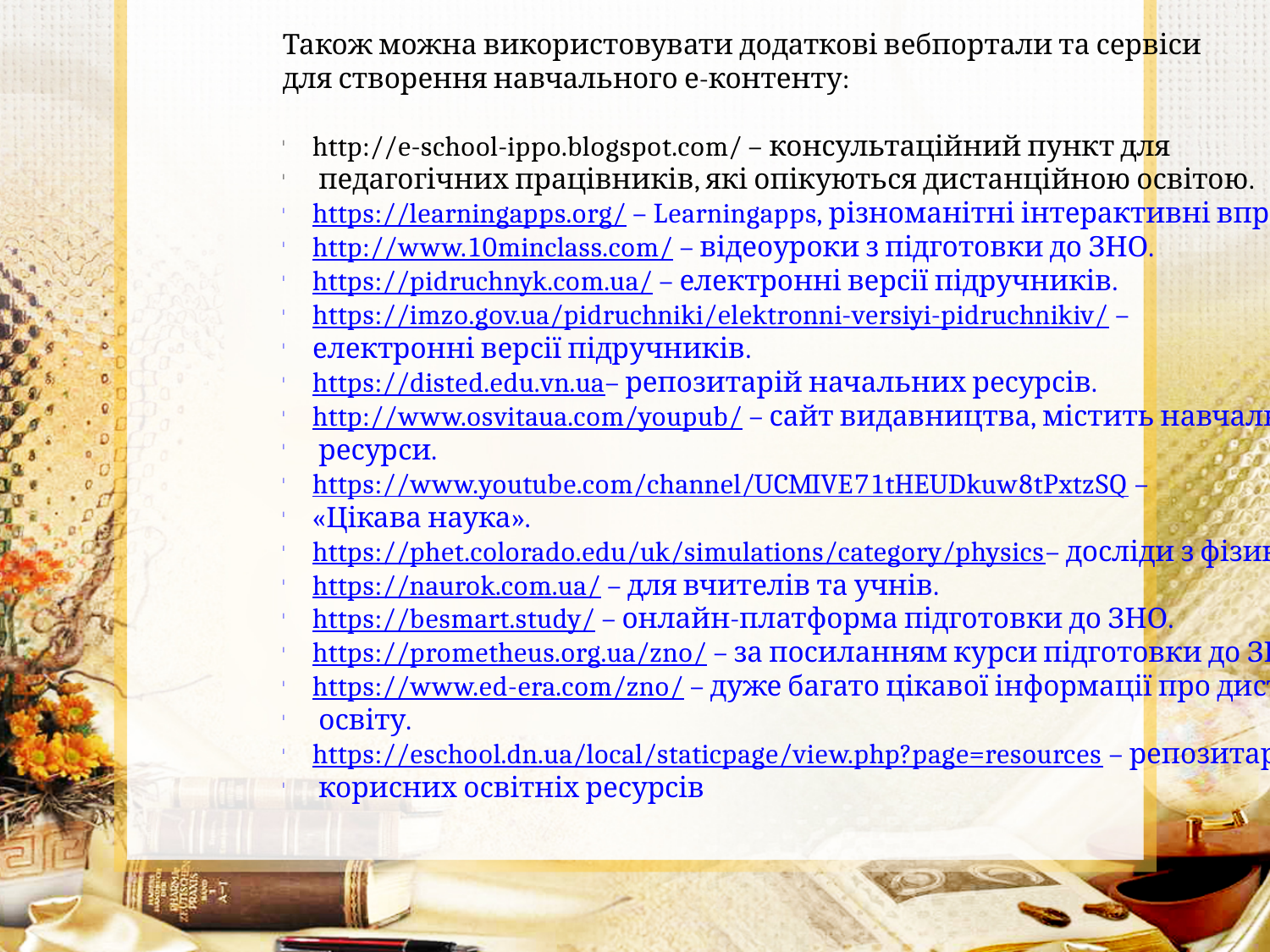

Також можна використовувати додаткові вебпортали та сервіси
для створення навчального е-контенту:

http://e-school-ippo.blogspot.com/ – консультаційний пункт для
 педагогічних працівників, які опікуються дистанційною освітою.
https://learningapps.org/ – Learningapps, різноманітні інтерактивні вправи.
http://www.10minclass.com/ – відеоуроки з підготовки до ЗНО.
https://pidruchnyk.com.ua/ – електронні версії підручників.
https://imzo.gov.ua/pidruchniki/elektronni-versiyi-pidruchnikiv/ –
електронні версії підручників.
https://disted.edu.vn.ua– репозитарій начальних ресурсів.
http://www.osvitaua.com/youpub/ – сайт видавництва, містить навчальні
 ресурси.
https://www.youtube.com/channel/UCMIVE71tHEUDkuw8tPxtzSQ –
«Цікава наука».
https://phet.colorado.edu/uk/simulations/category/physics– досліди з фізики.
https://naurok.com.ua/ – для вчителів та учнів.
https://besmart.study/ – онлайн-платформа підготовки до ЗНО.
https://prometheus.org.ua/zno/ – за посиланням курси підготовки до ЗНО.
https://www.ed-era.com/zno/ – дуже багато цікавої інформації про дистанційнує
 освіту.
https://eschool.dn.ua/local/staticpage/view.php?page=resources – репозитарій
 корисних освітніх ресурсів